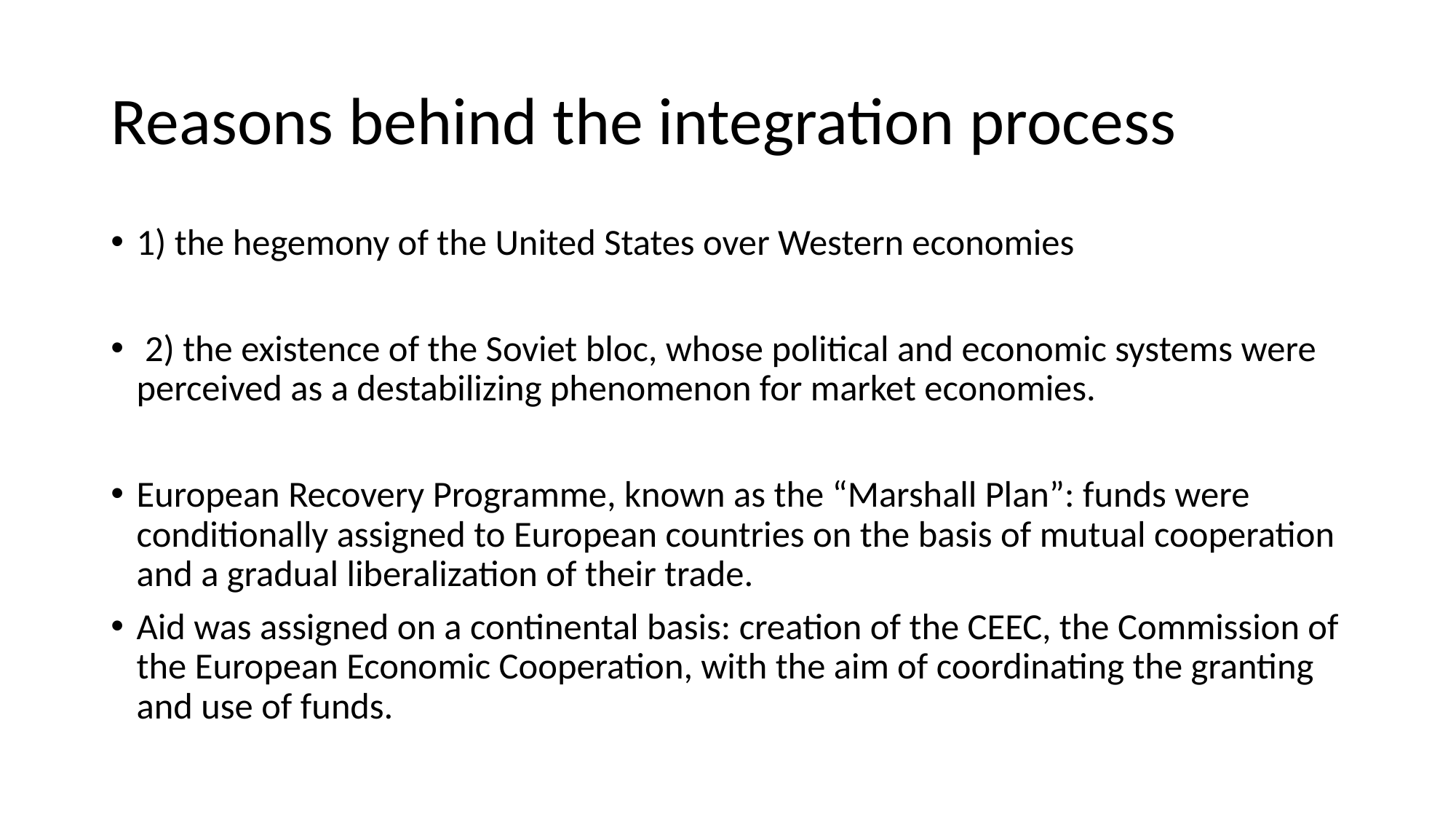

# Reasons behind the integration process
1) the hegemony of the United States over Western economies

 2) the existence of the Soviet bloc, whose political and economic systems were perceived as a destabilizing phenomenon for market economies.

European Recovery Programme, known as the “Marshall Plan”: funds were conditionally assigned to European countries on the basis of mutual cooperation and a gradual liberalization of their trade.
Aid was assigned on a continental basis: creation of the CEEC, the Commission of the European Economic Cooperation, with the aim of coordinating the granting and use of funds.